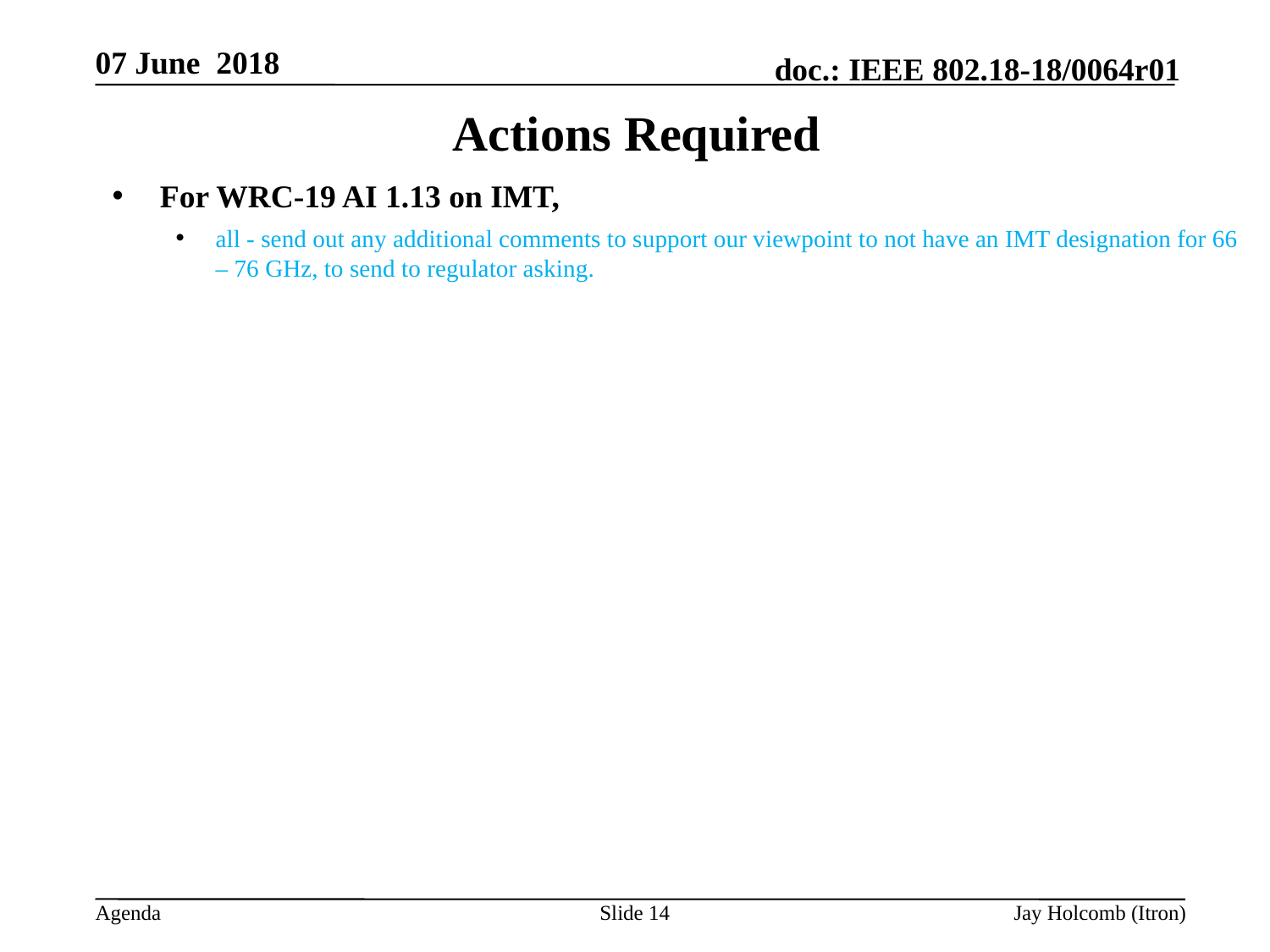

07 June  2018
# Actions Required
For WRC-19 AI 1.13 on IMT,
all - send out any additional comments to support our viewpoint to not have an IMT designation for 66 – 76 GHz, to send to regulator asking.

Slide 14
Jay Holcomb (Itron)